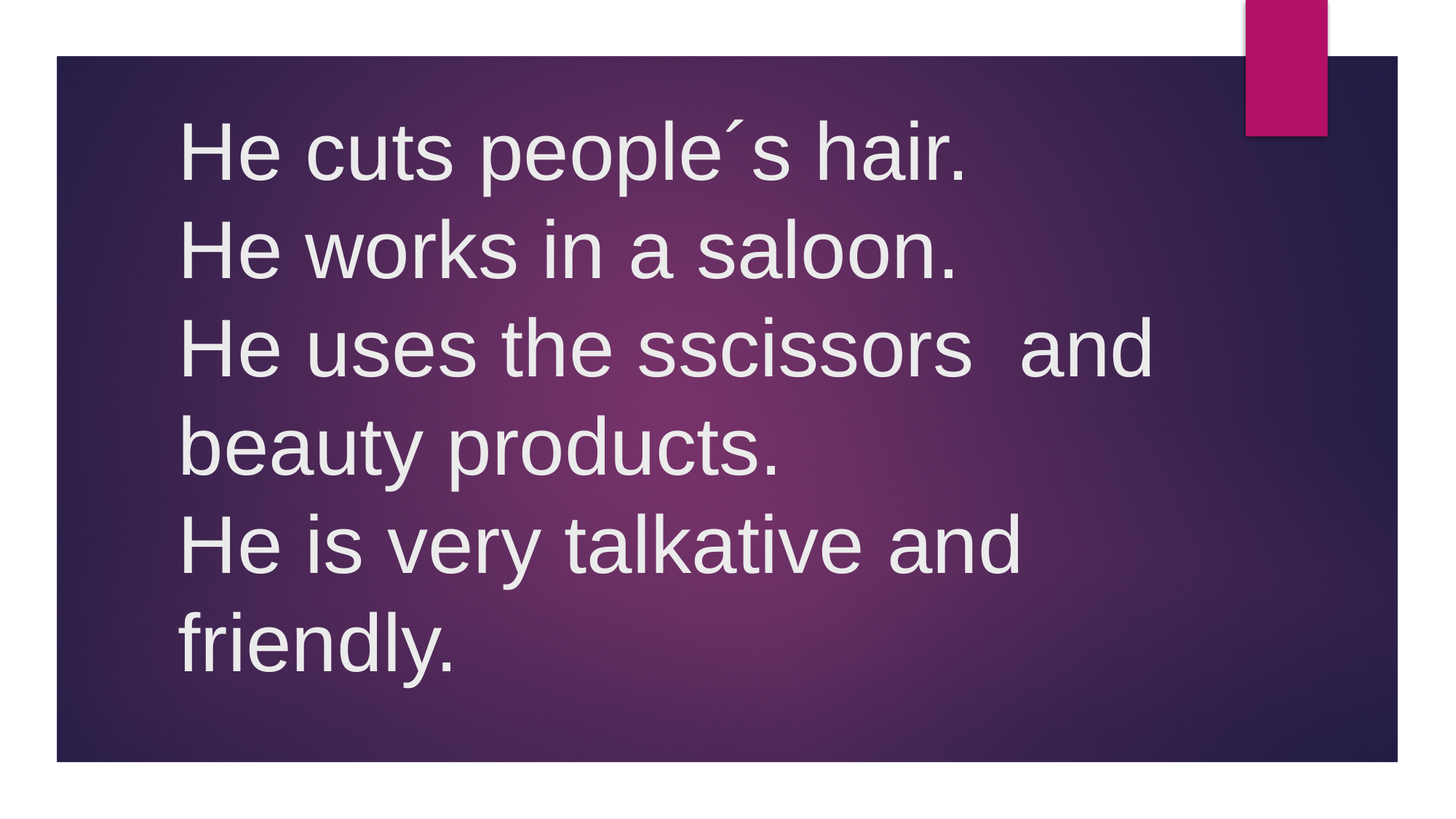

# He cuts people´s hair. He works in a saloon. He uses the sscissors  and beauty products. He is very talkative and friendly.